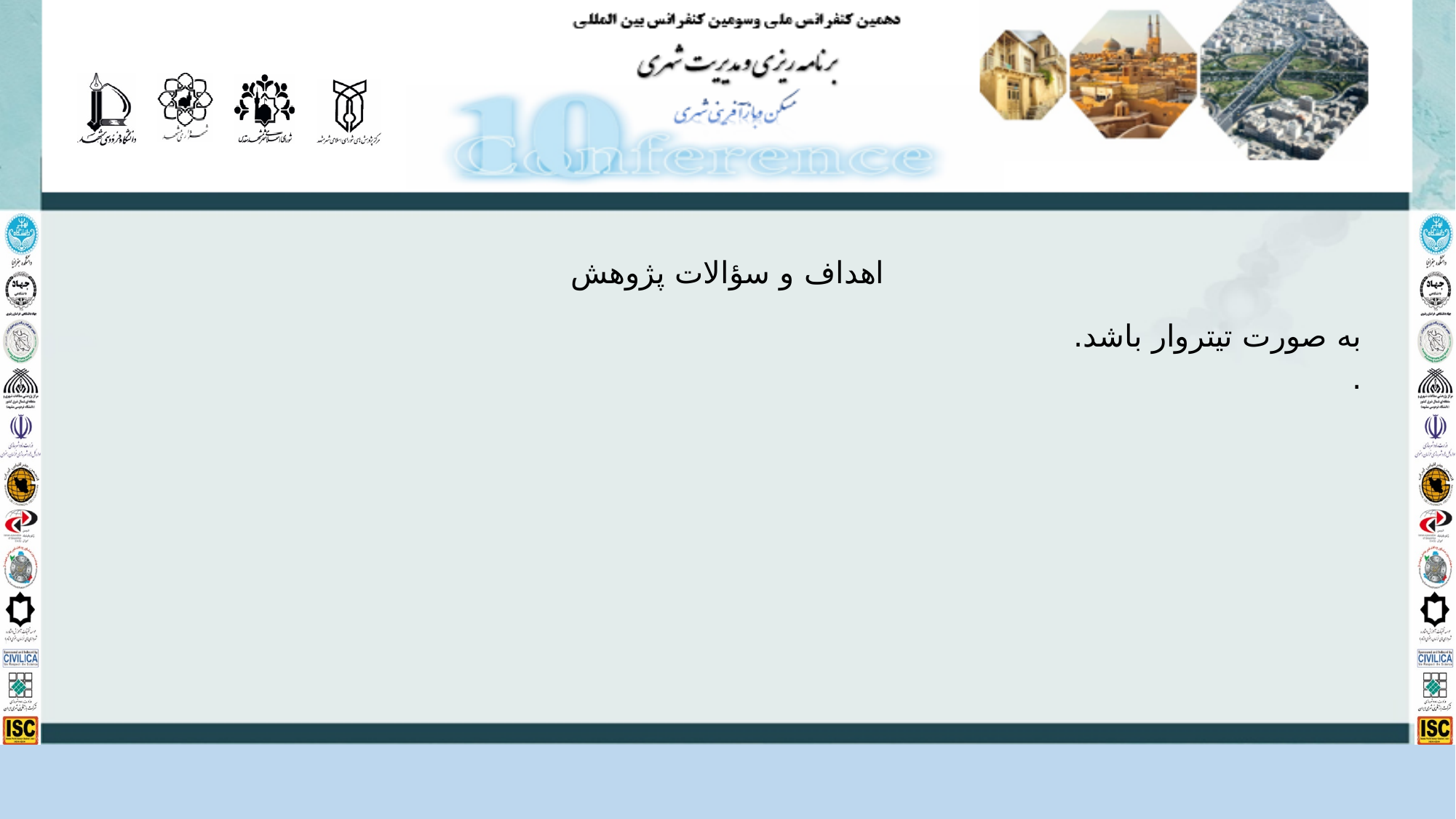

# اهداف و سؤالات پژوهش
به صورت تیتروار باشد.
.